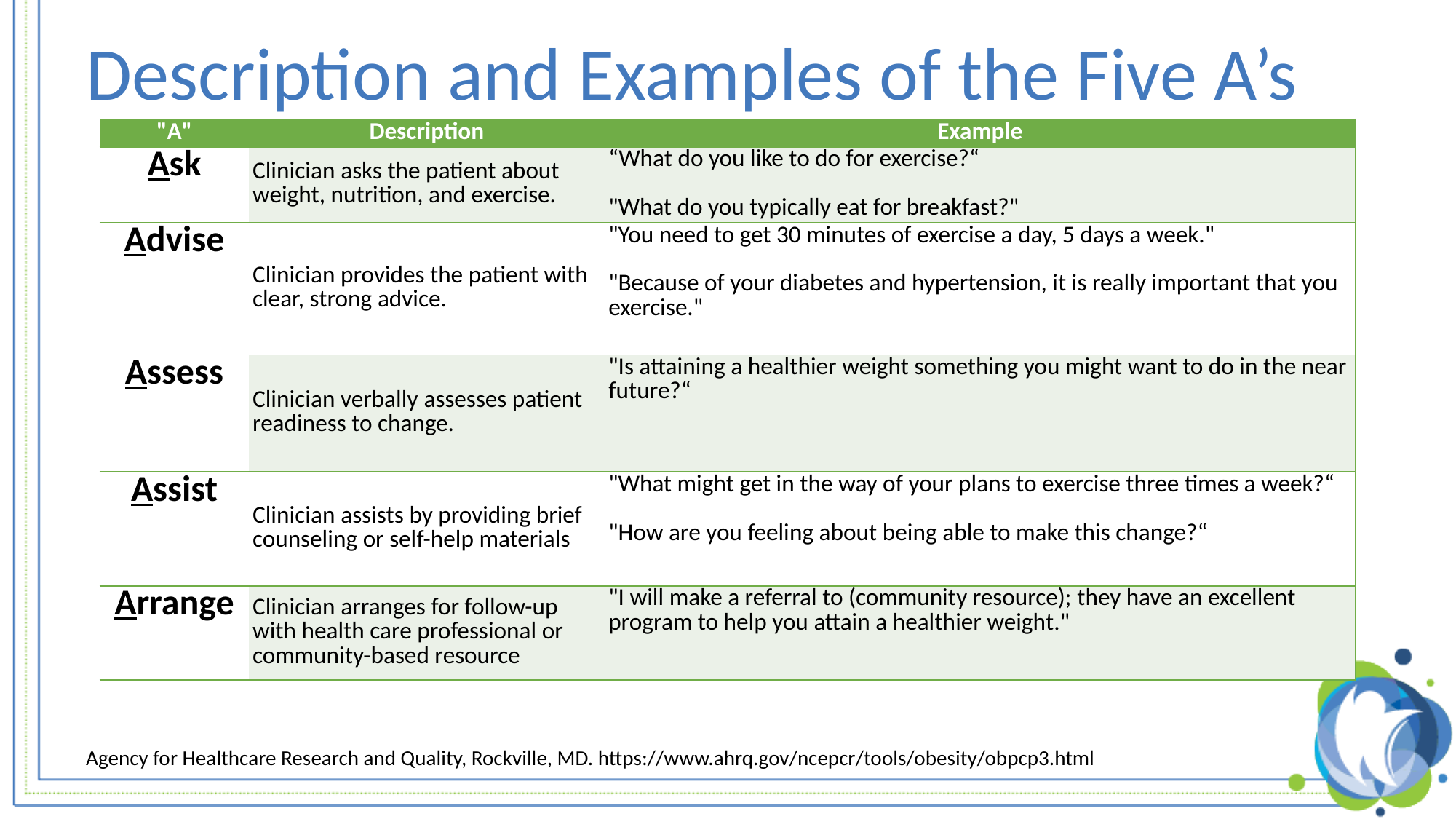

# Description and Examples of the Five A’s
| "A" | Description | Example |
| --- | --- | --- |
| Ask | Clinician asks the patient about weight, nutrition, and exercise. | “What do you like to do for exercise?“ "What do you typically eat for breakfast?" |
| Advise | Clinician provides the patient with clear, strong advice. | "You need to get 30 minutes of exercise a day, 5 days a week." "Because of your diabetes and hypertension, it is really important that you exercise." |
| Assess | Clinician verbally assesses patient readiness to change. | "Is attaining a healthier weight something you might want to do in the near future?“ |
| Assist | Clinician assists by providing brief counseling or self-help materials | "What might get in the way of your plans to exercise three times a week?“ "How are you feeling about being able to make this change?“ |
| Arrange | Clinician arranges for follow-up with health care professional or community-based resource | "I will make a referral to (community resource); they have an excellent program to help you attain a healthier weight." |
Agency for Healthcare Research and Quality, Rockville, MD. https://www.ahrq.gov/ncepcr/tools/obesity/obpcp3.html